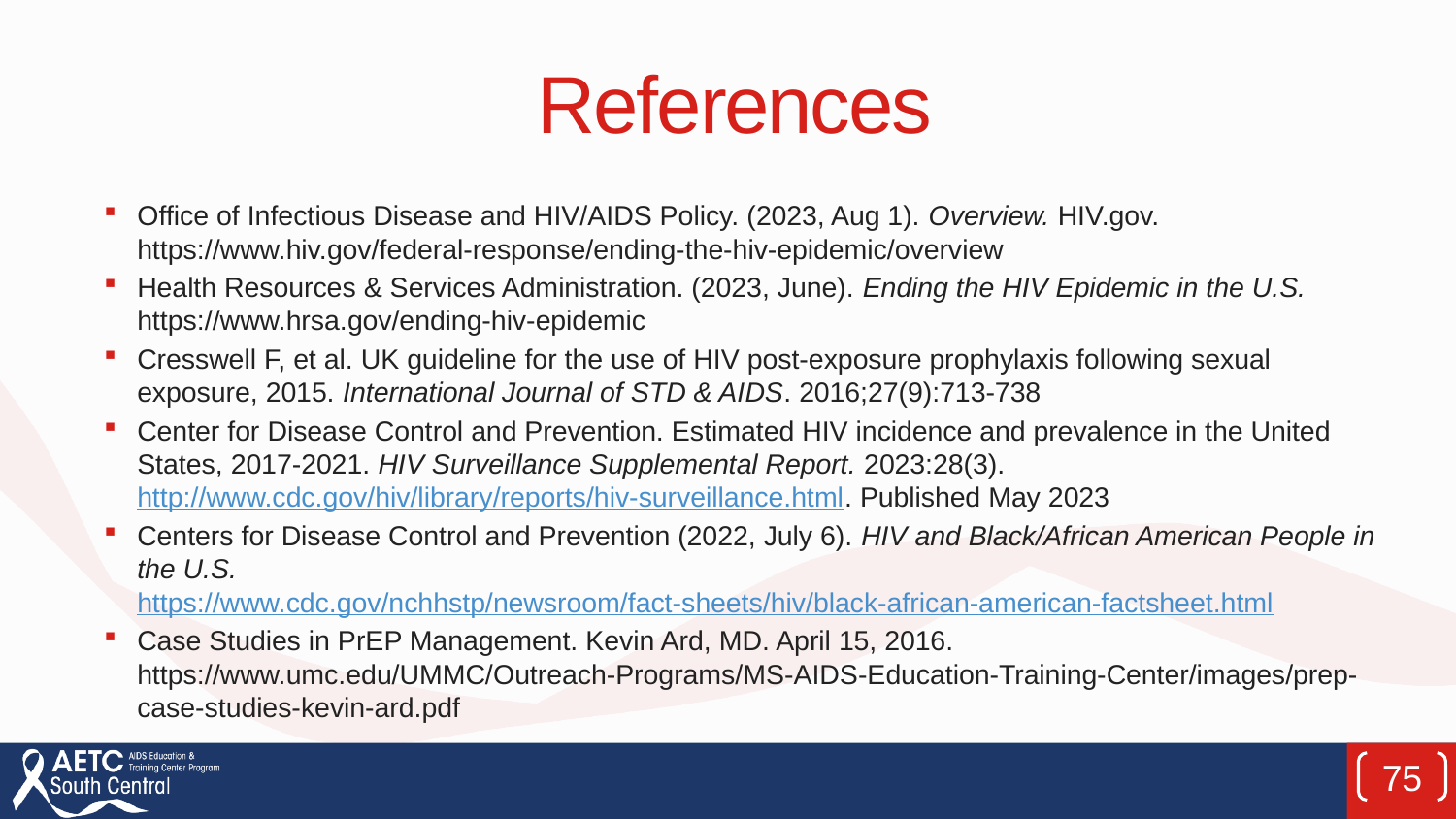

# References
Office of Infectious Disease and HIV/AIDS Policy. (2023, Aug 1). Overview. HIV.gov. https://www.hiv.gov/federal-response/ending-the-hiv-epidemic/overview
Health Resources & Services Administration. (2023, June). Ending the HIV Epidemic in the U.S. https://www.hrsa.gov/ending-hiv-epidemic
Cresswell F, et al. UK guideline for the use of HIV post-exposure prophylaxis following sexual exposure, 2015. International Journal of STD & AIDS. 2016;27(9):713-738
Center for Disease Control and Prevention. Estimated HIV incidence and prevalence in the United States, 2017-2021. HIV Surveillance Supplemental Report. 2023:28(3). http://www.cdc.gov/hiv/library/reports/hiv-surveillance.html. Published May 2023
Centers for Disease Control and Prevention (2022, July 6). HIV and Black/African American People in the U.S.  https://www.cdc.gov/nchhstp/newsroom/fact-sheets/hiv/black-african-american-factsheet.html
Case Studies in PrEP Management. Kevin Ard, MD. April 15, 2016. https://www.umc.edu/UMMC/Outreach-Programs/MS-AIDS-Education-Training-Center/images/prep-case-studies-kevin-ard.pdf

75